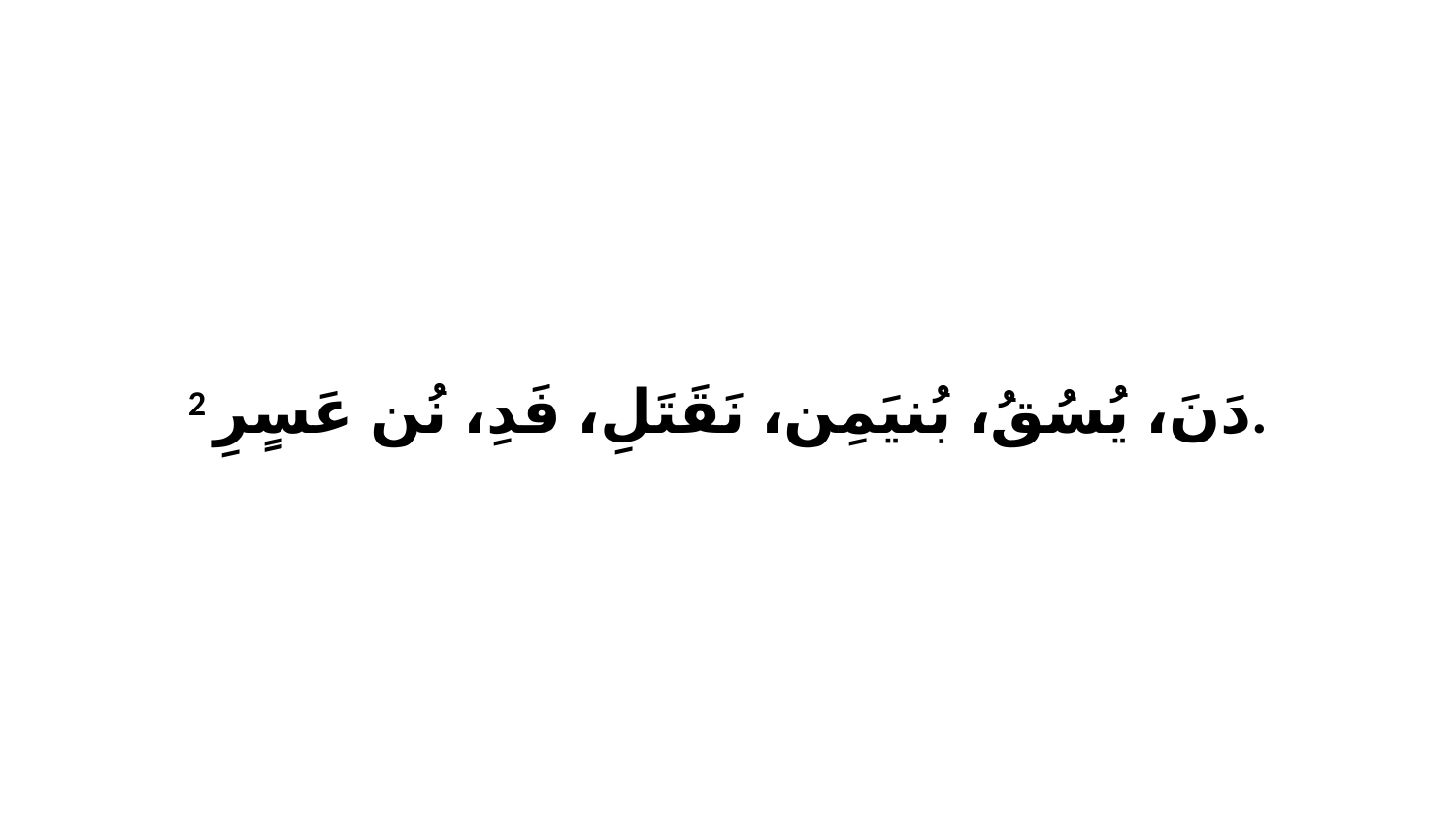

2 دَنَ، يُسُقُ، بُنيَمِن، نَقَتَلِ، فَدِ، نُن عَسٍرِ.